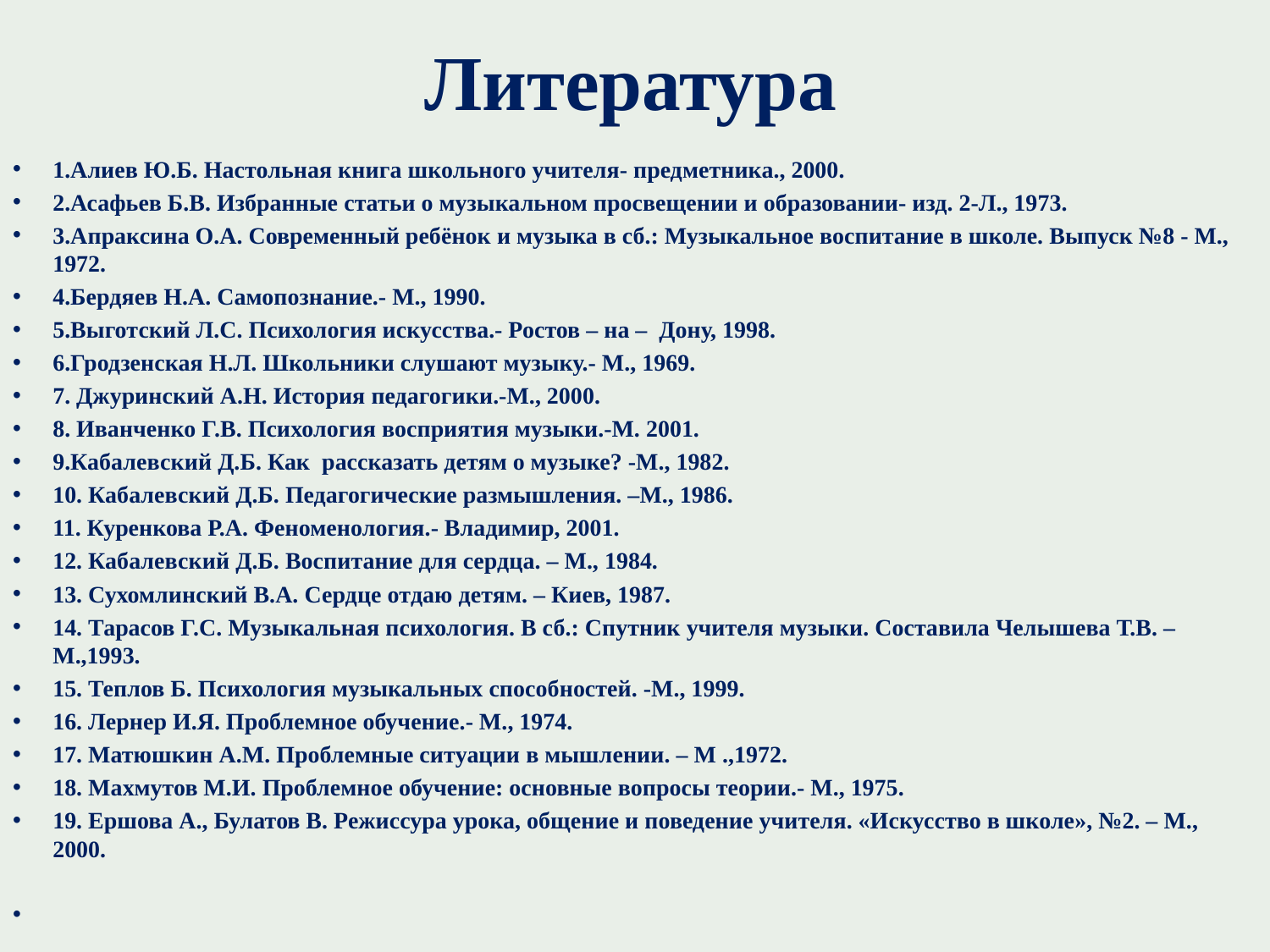

# Литература

1.Алиев Ю.Б. Настольная книга школьного учителя- предметника., 2000.
2.Асафьев Б.В. Избранные статьи о музыкальном просвещении и образовании- изд. 2-Л., 1973.
3.Апраксина О.А. Современный ребёнок и музыка в сб.: Музыкальное воспитание в школе. Выпуск №8 - М., 1972.
4.Бердяев Н.А. Самопознание.- М., 1990.
5.Выготский Л.С. Психология искусства.- Ростов – на –  Дону, 1998.
6.Гродзенская Н.Л. Школьники слушают музыку.- М., 1969.
7. Джуринский А.Н. История педагогики.-М., 2000.
8. Иванченко Г.В. Психология восприятия музыки.-М. 2001.
9.Кабалевский Д.Б. Как  рассказать детям о музыке? -М., 1982.
10. Кабалевский Д.Б. Педагогические размышления. –М., 1986.
11. Куренкова Р.А. Феноменология.- Владимир, 2001.
12. Кабалевский Д.Б. Воспитание для сердца. – М., 1984.
13. Сухомлинский В.А. Сердце отдаю детям. – Киев, 1987.
14. Тарасов Г.С. Музыкальная психология. В сб.: Спутник учителя музыки. Составила Челышева Т.В. –М.,1993.
15. Теплов Б. Психология музыкальных способностей. -М., 1999.
16. Лернер И.Я. Проблемное обучение.- М., 1974.
17. Матюшкин А.М. Проблемные ситуации в мышлении. – М .,1972.
18. Махмутов М.И. Проблемное обучение: основные вопросы теории.- М., 1975.
19. Ершова А., Булатов В. Режиссура урока, общение и поведение учителя. «Искусство в школе», №2. – М., 2000.